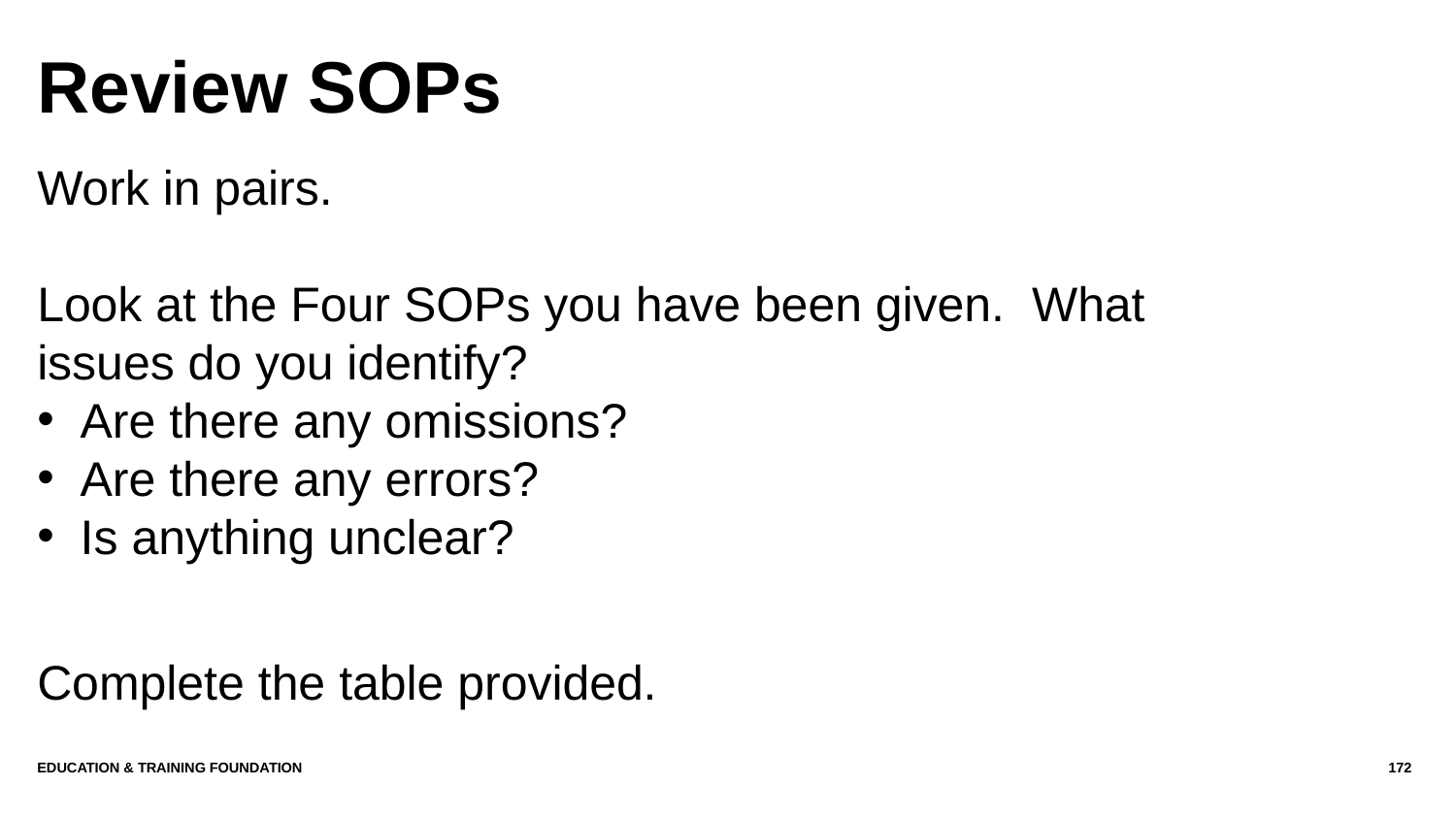

# Review SOPs
Work in pairs.

Look at the Four SOPs you have been given.  What issues do you identify?
Are there any omissions?
Are there any errors?
Is anything unclear?

Complete the table provided.
Education & Training Foundation
172